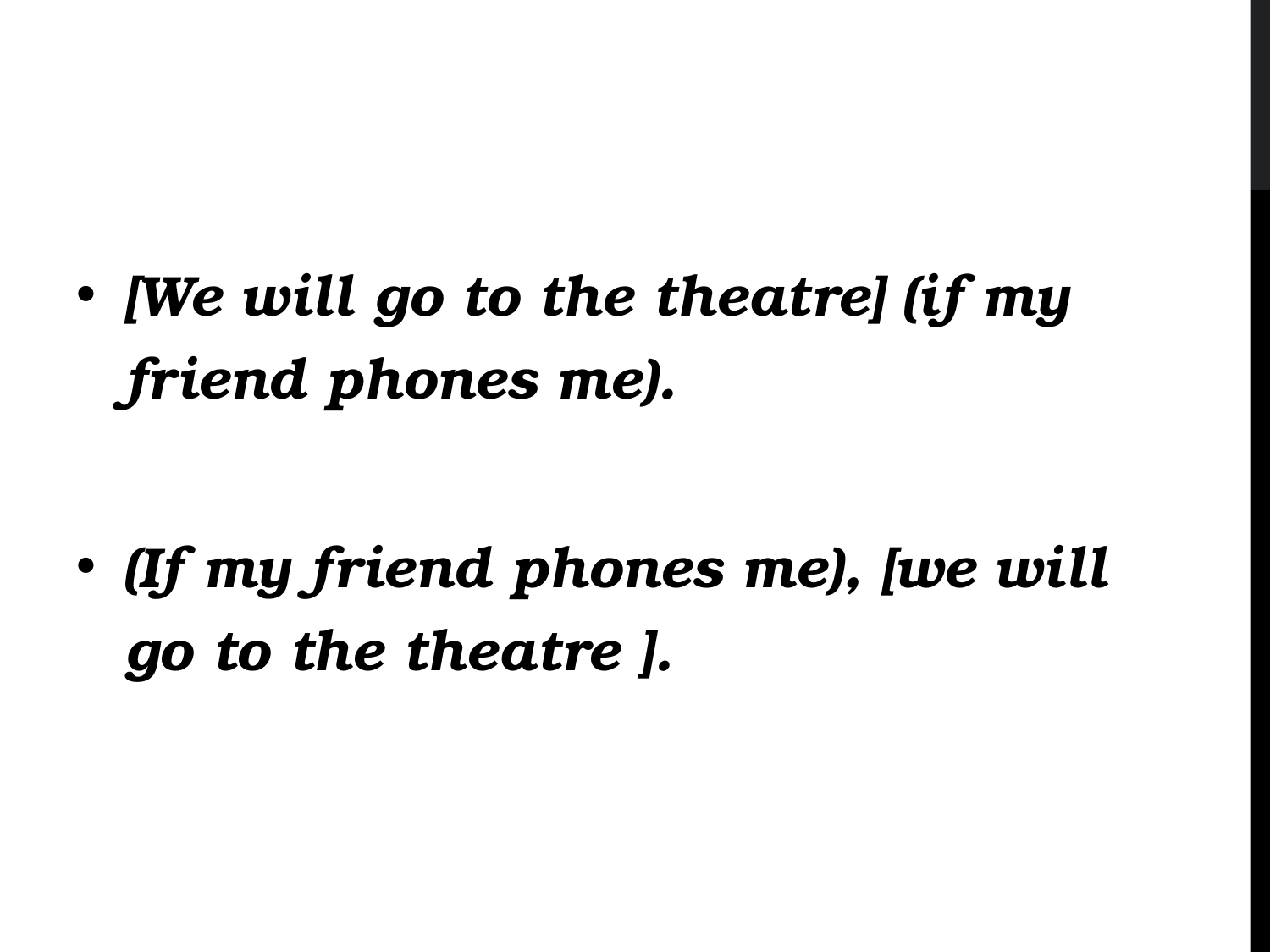

[We will go to the theatre] (if my friend phones me).

(If my friend phones me), [we will go to the theatre ].